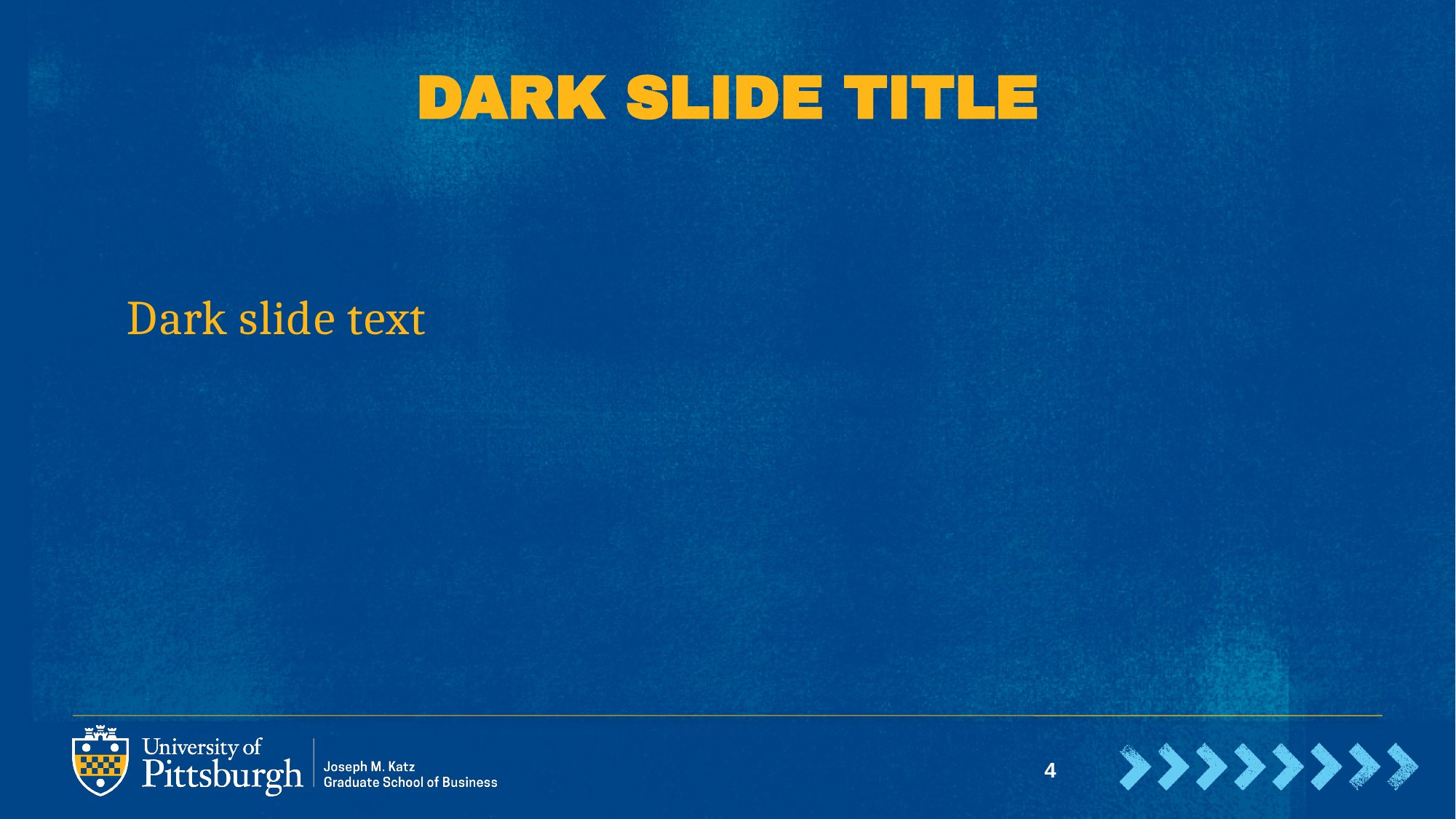

DARK SLIDE TITLE
Dark slide text
4